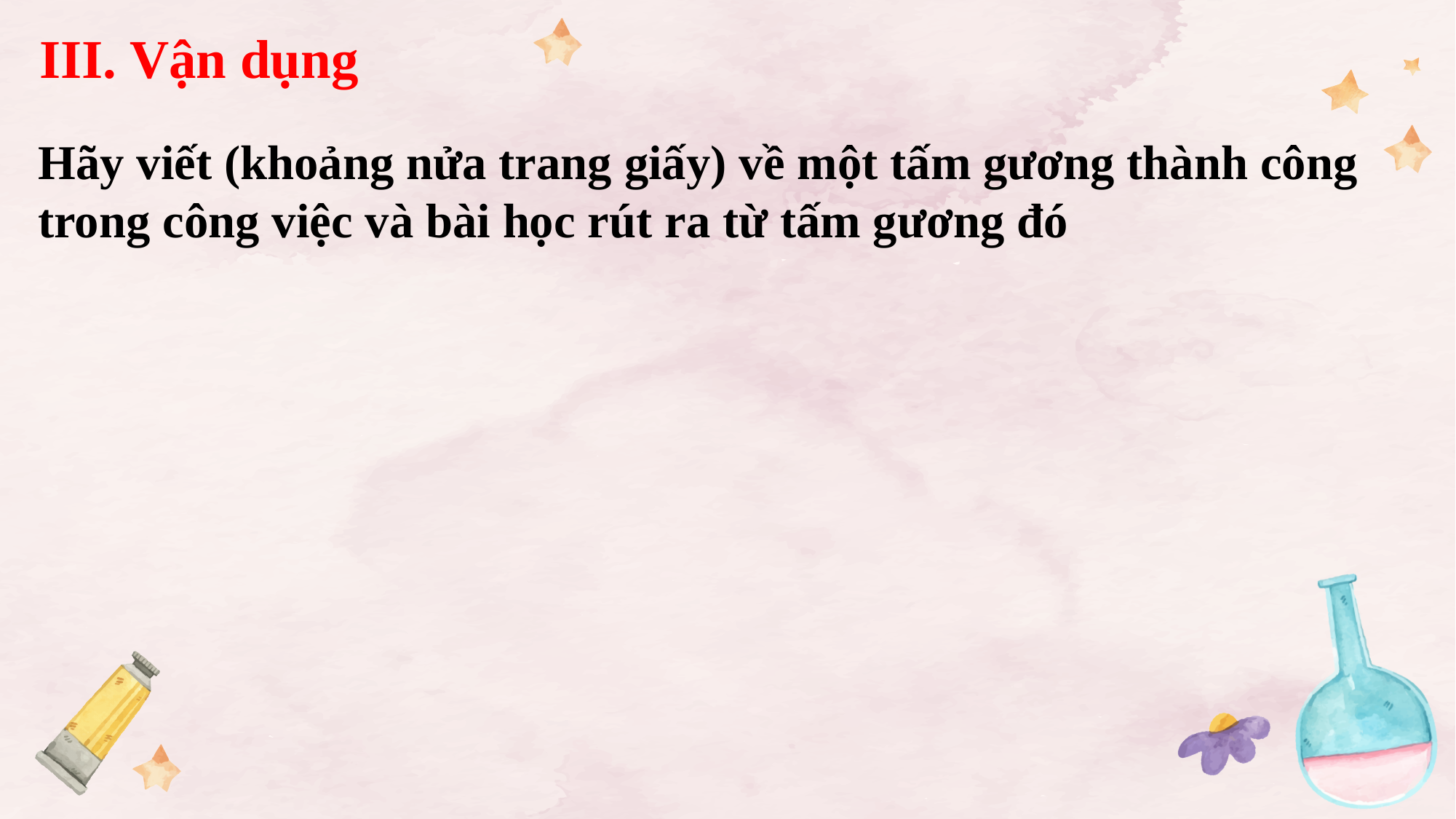

III. Vận dụng
Hãy viết (khoảng nửa trang giấy) về một tấm gương thành công trong công việc và bài học rút ra từ tấm gương đó